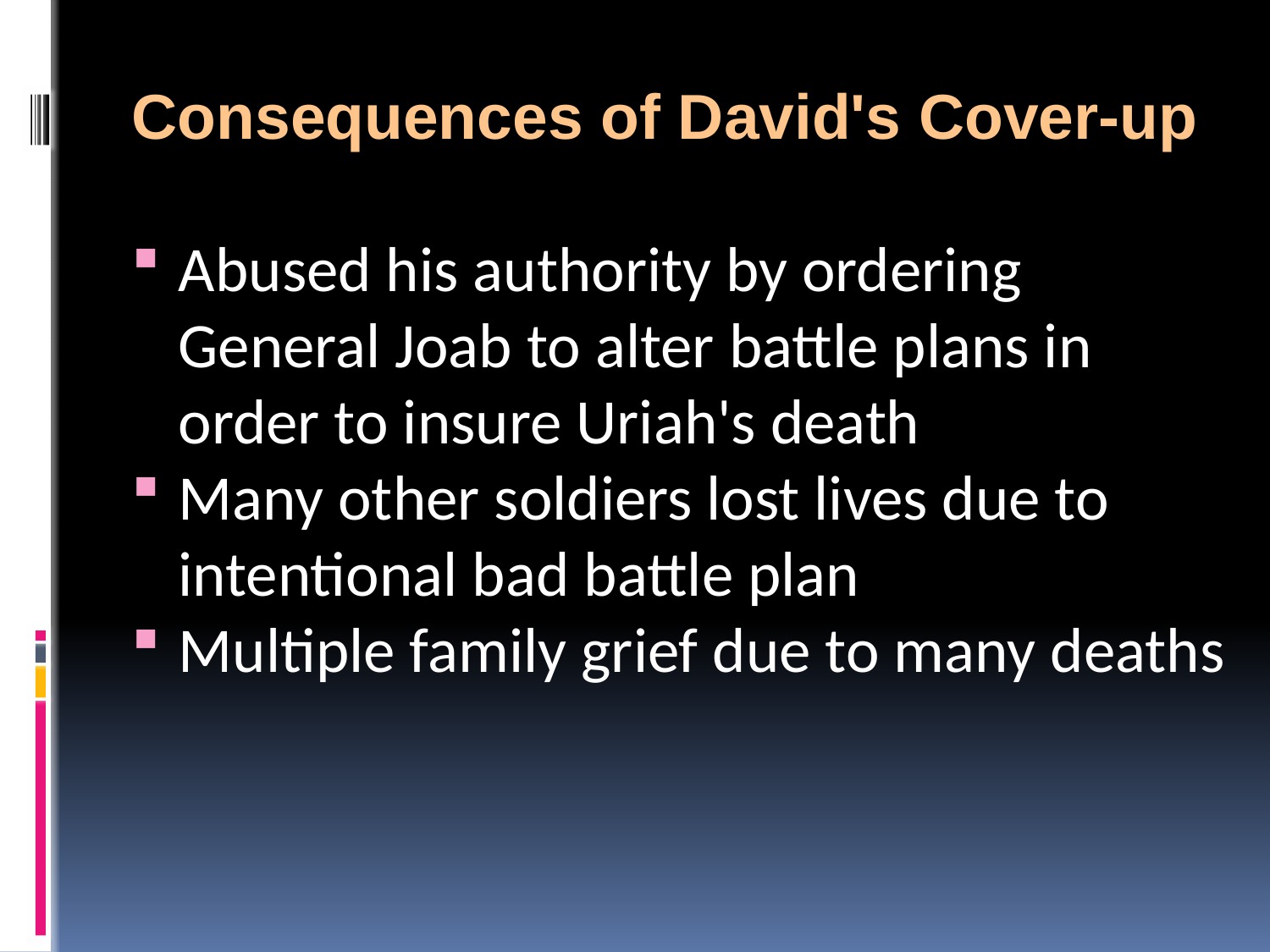

Consequences of David's Cover-up

Abused his authority by ordering General Joab to alter battle plans in order to insure Uriah's death
Many other soldiers lost lives due to intentional bad battle plan
Multiple family grief due to many deaths